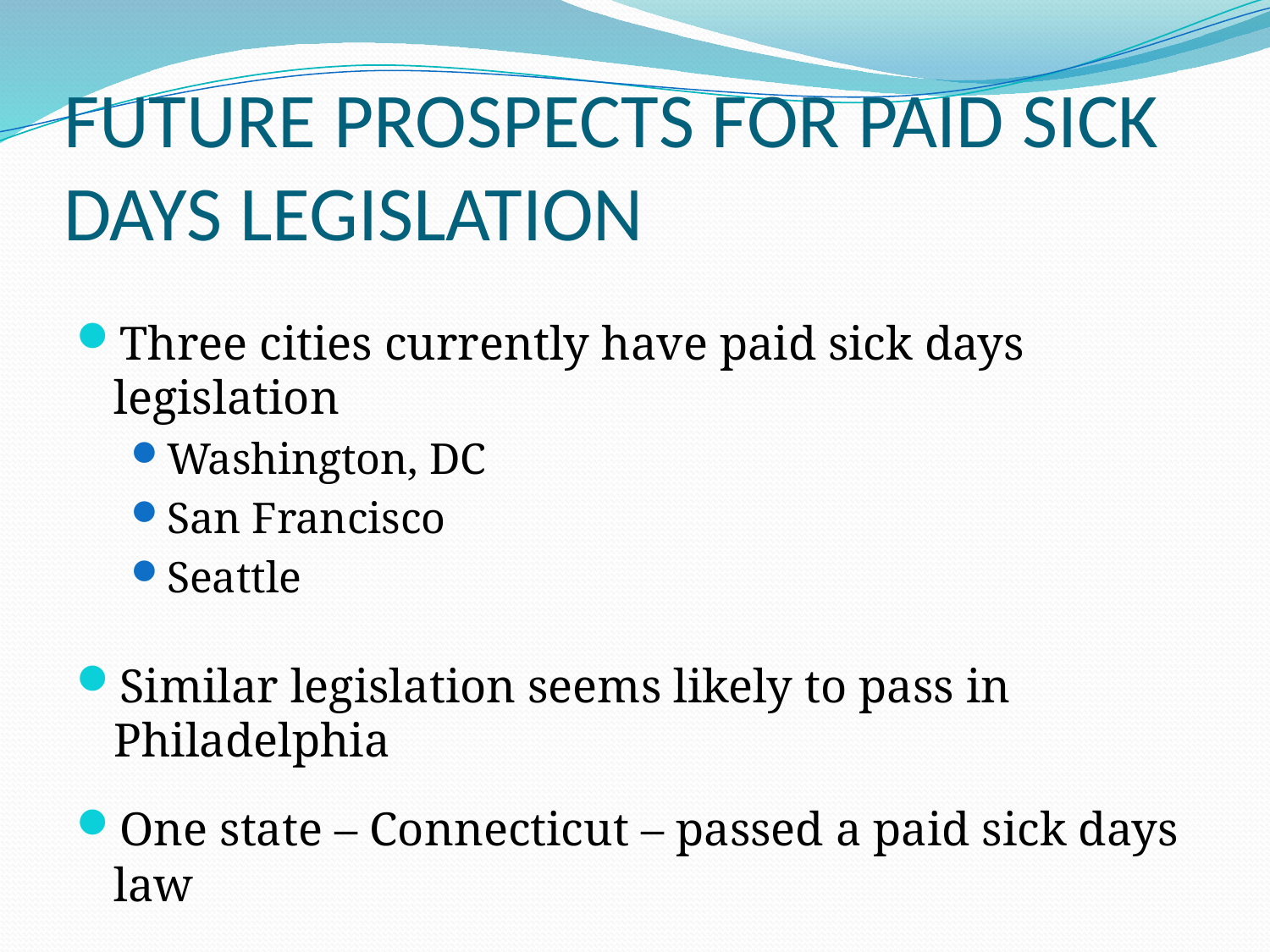

# FUTURE PROSPECTS FOR PAID SICK DAYS LEGISLATION

Three cities currently have paid sick days legislation
Washington, DC
San Francisco
Seattle

Similar legislation seems likely to pass in Philadelphia

One state – Connecticut – passed a paid sick days law